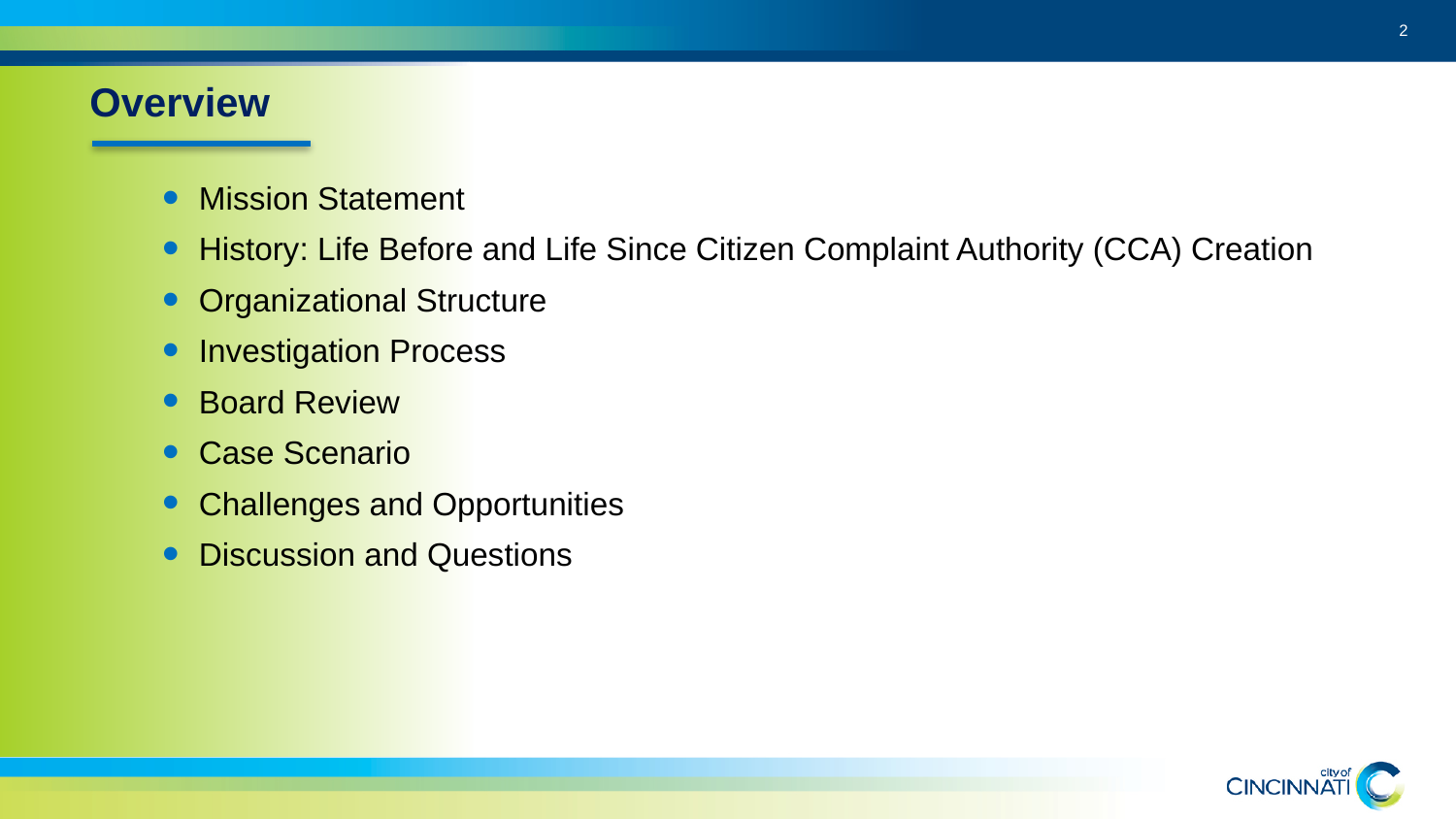

2

# Overview
Mission Statement
History: Life Before and Life Since Citizen Complaint Authority (CCA) Creation
Organizational Structure
Investigation Process
Board Review
Case Scenario
Challenges and Opportunities
Discussion and Questions